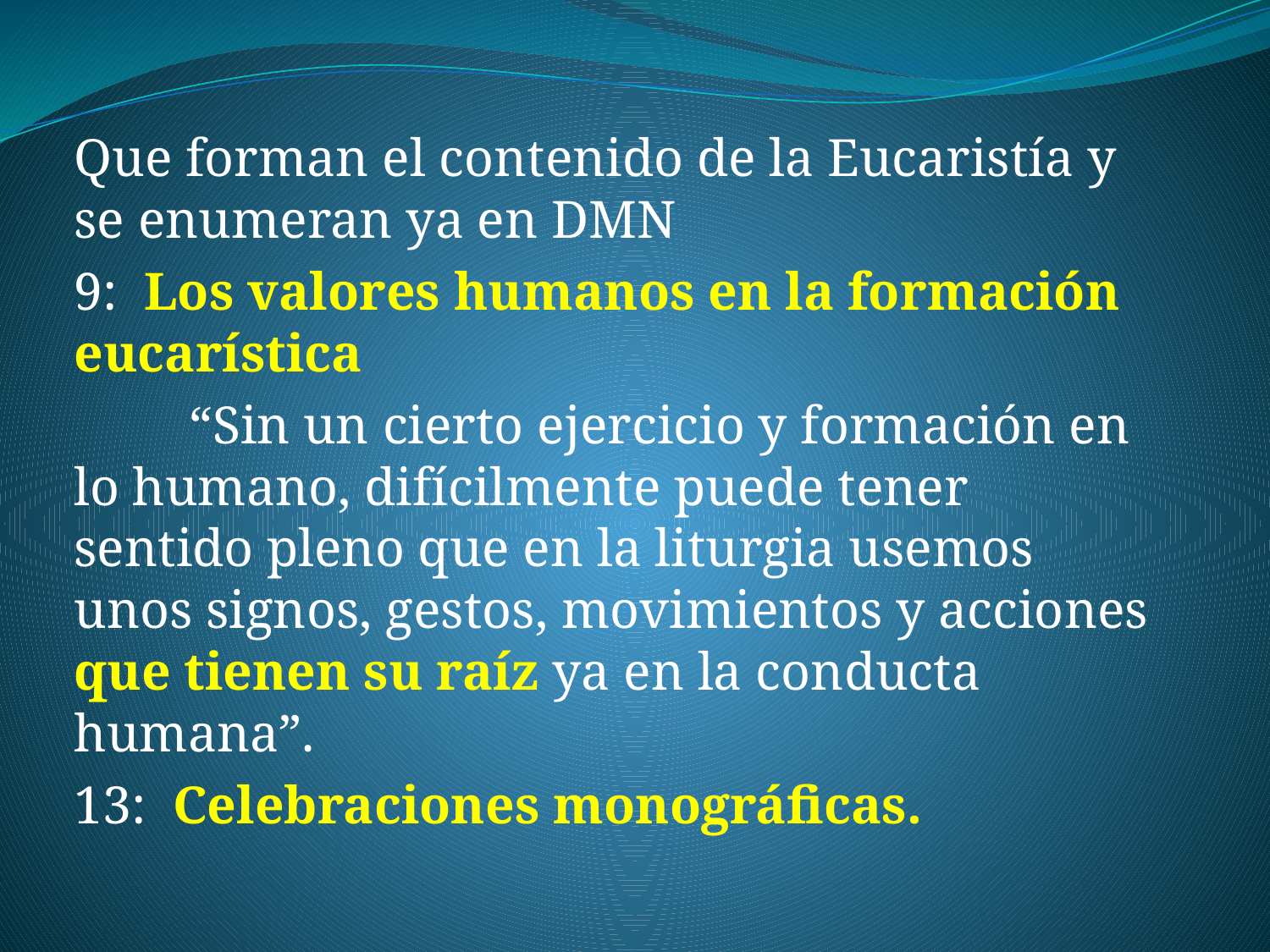

Que forman el contenido de la Eucaristía y se enumeran ya en DMN
9:  Los valores humanos en la formación eucarística
	“Sin un cierto ejercicio y formación en lo humano, difícilmente puede tener sentido pleno que en la liturgia usemos unos signos, gestos, movimientos y acciones que tienen su raíz ya en la conducta humana”.
13:  Celebraciones monográficas.